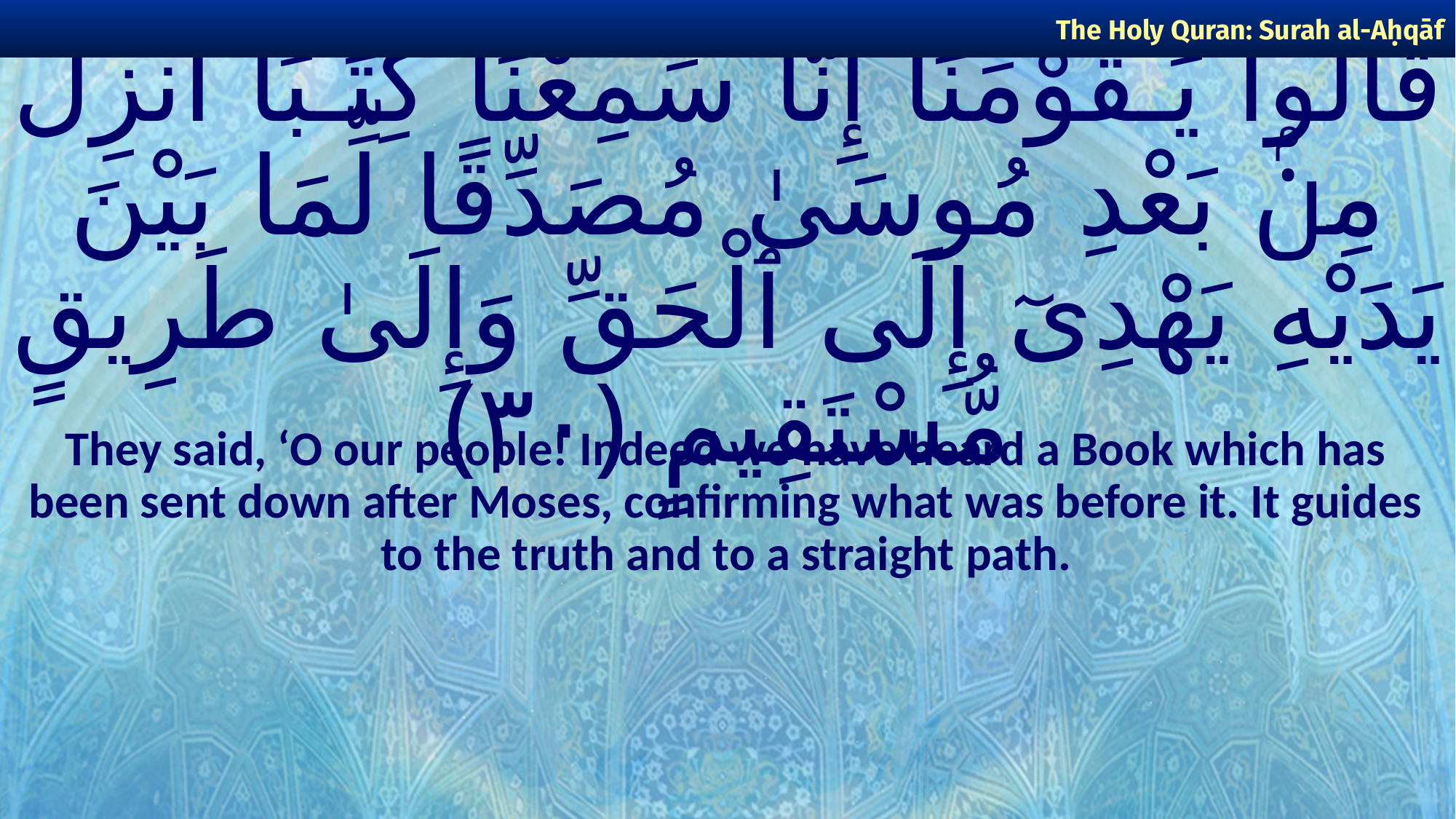

The Holy Quran: Surah al-Aḥqāf
# قَالُوا۟ يَـٰقَوْمَنَآ إِنَّا سَمِعْنَا كِتَـٰبًا أُنزِلَ مِنۢ بَعْدِ مُوسَىٰ مُصَدِّقًا لِّمَا بَيْنَ يَدَيْهِ يَهْدِىٓ إِلَى ٱلْحَقِّ وَإِلَىٰ طَرِيقٍ مُّسْتَقِيمٍ ﴿٣٠﴾
They said, ‘O our people! Indeed we have heard a Book which has been sent down after Moses, confirming what was before it. It guides to the truth and to a straight path.